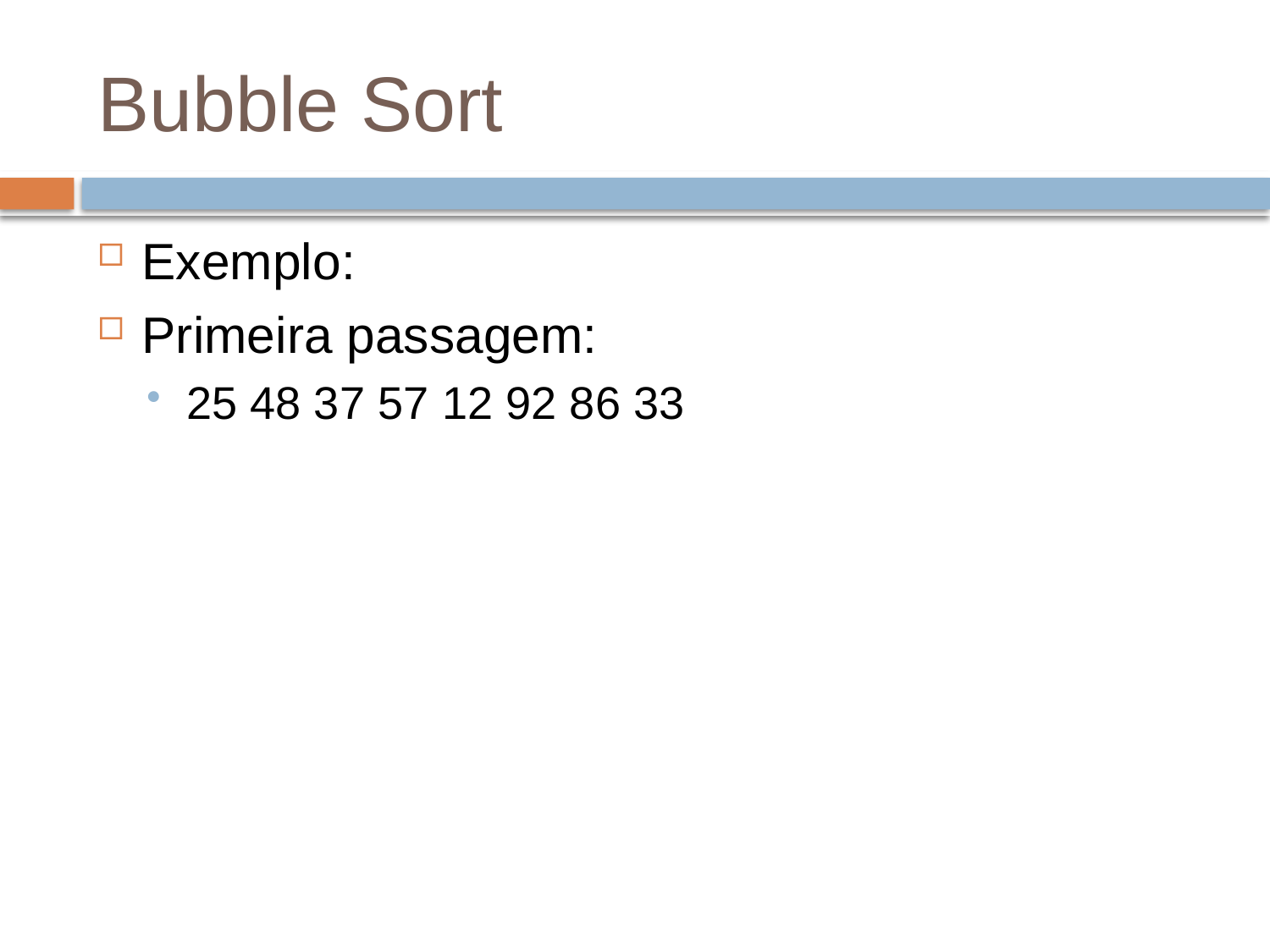

# Bubble Sort
Exemplo:
Primeira passagem:
25 48 37 57 12 92 86 33